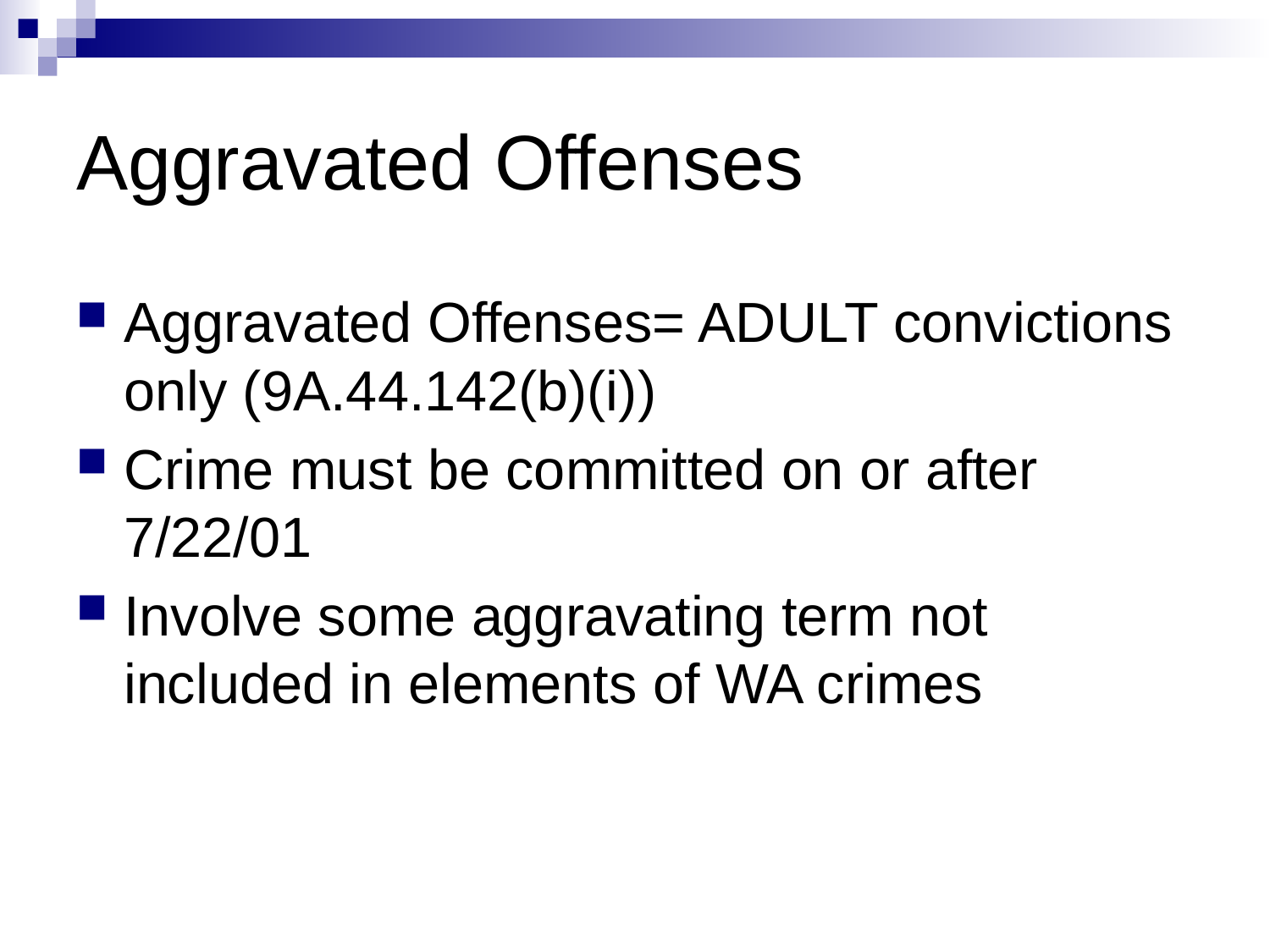

# Aggravated Offenses

Aggravated Offenses= ADULT convictions only (9A.44.142(b)(i))
Crime must be committed on or after 7/22/01
Involve some aggravating term not included in elements of WA crimes